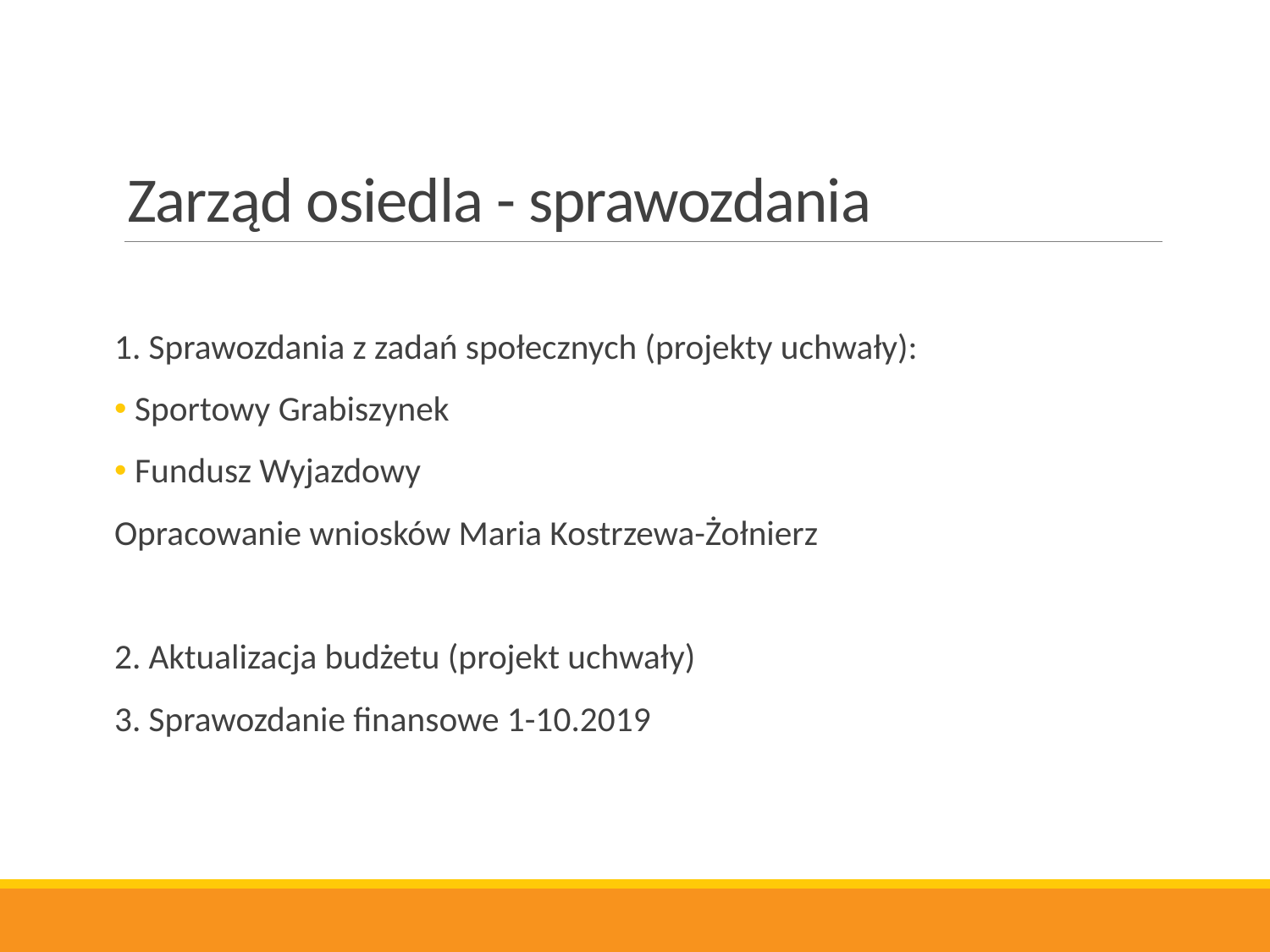

# Zarząd osiedla - sprawozdania

1. Sprawozdania z zadań społecznych (projekty uchwały):
 Sportowy Grabiszynek
 Fundusz Wyjazdowy
Opracowanie wniosków Maria Kostrzewa-Żołnierz

2. Aktualizacja budżetu (projekt uchwały)
3. Sprawozdanie finansowe 1-10.2019